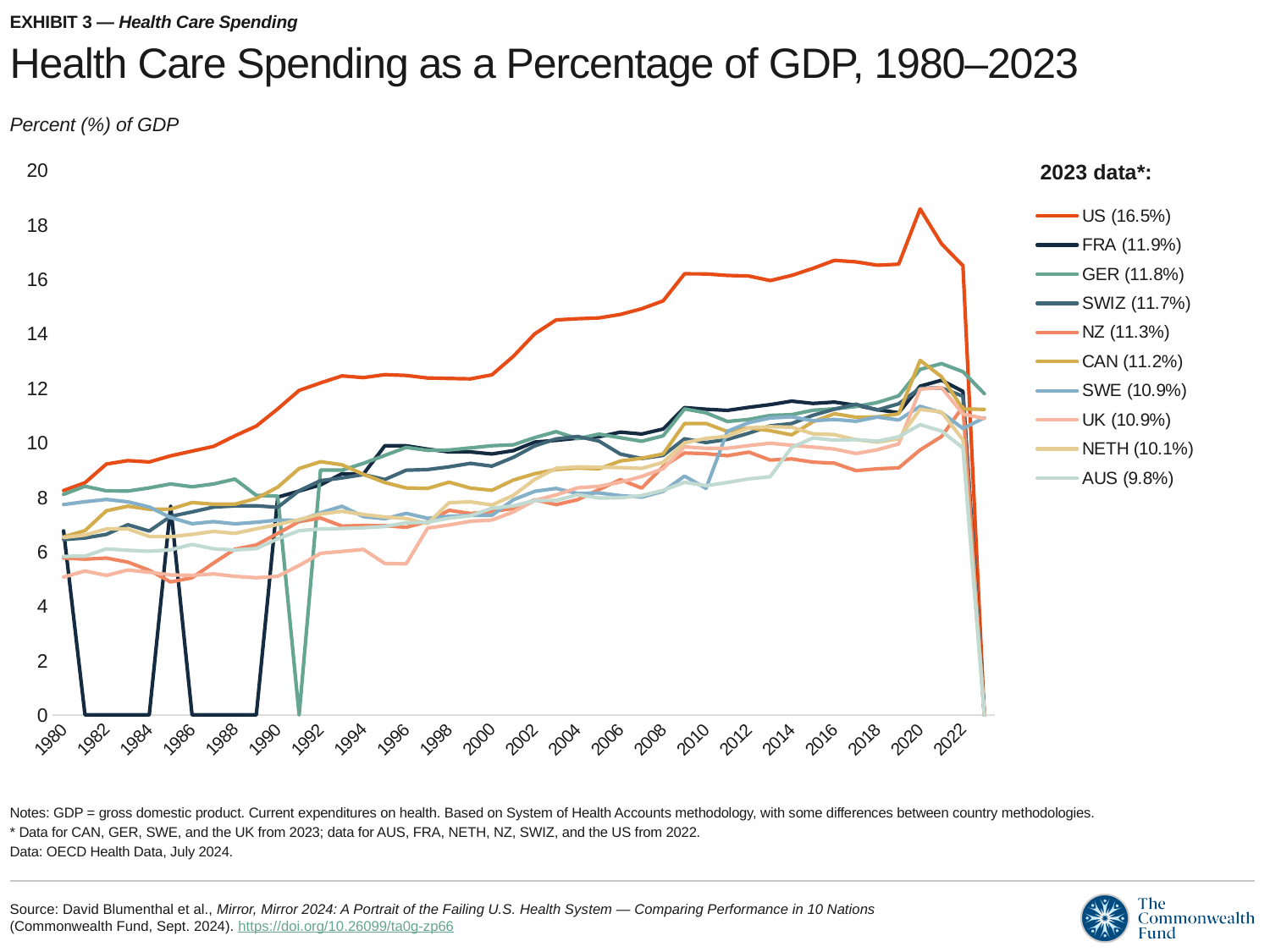

EXHIBIT 3 — Health Care Spending
# Health Care Spending as a Percentage of GDP, 1980–2023
Percent (%) of GDP

### Chart

| Category | US (16.5%) | FRA (11.9%) | GER (11.8%) | SWIZ (11.7%) | NZ (11.3%) | CAN (11.2%) | SWE (10.9%) | UK (10.9%) | NETH (10.1%) | AUS (9.8%) |
|---|---|---|---|---|---|---|---|---|---|---|
| 1980 | 8.241 | 6.759 | 8.098 | 6.439 | 5.762 | 6.536 | 7.725 | 5.063 | 6.514 | 5.822 |
| 1981 | 8.526 | None | 8.397 | 6.497 | 5.719 | 6.766 | 7.828 | 5.285 | 6.604 | 5.831 |
| 1982 | 9.212 | None | 8.228 | 6.63 | 5.759 | 7.495 | 7.913 | 5.123 | 6.829 | 6.098 |
| 1983 | 9.341 | None | 8.22 | 6.983 | 5.61 | 7.664 | 7.825 | 5.321 | 6.829 | 6.044 |
| 1984 | 9.291 | None | 8.336 | 6.751 | 5.312 | 7.551 | 7.636 | 5.237 | 6.555 | 6.01 |
| 1985 | 9.515 | 7.671 | 8.481 | 7.292 | 4.883 | 7.558 | 7.249 | 5.14 | 6.544 | 6.06 |
| 1986 | 9.689 | None | 8.376 | 7.454 | 5.037 | 7.798 | 7.021 | 5.125 | 6.63 | 6.26 |
| 1987 | 9.862 | None | 8.48 | 7.631 | 5.575 | 7.739 | 7.098 | 5.178 | 6.738 | 6.099 |
| 1988 | 10.251 | None | 8.66 | 7.674 | 6.087 | 7.738 | 7.016 | 5.089 | 6.667 | 6.055 |
| 1989 | 10.608 | None | 8.063 | 7.68 | 6.24 | 7.946 | 7.074 | 5.037 | 6.834 | 6.107 |
| 1990 | 11.239 | 7.997 | 8.031 | 7.625 | 6.664 | 8.364 | 7.154 | 5.09 | 6.992 | 6.467 |
| 1991 | 11.918 | 8.221 | None | 8.233 | 7.099 | 9.048 | 7.142 | 5.486 | 7.169 | 6.763 |
| 1992 | 12.194 | 8.446 | 8.994 | 8.602 | 7.23 | 9.3 | 7.422 | 5.935 | 7.376 | 6.828 |
| 1993 | 12.451 | 8.857 | 8.987 | 8.702 | 6.935 | 9.186 | 7.662 | 6.003 | 7.476 | 6.844 |
| 1994 | 12.388 | 8.841 | 9.238 | 8.827 | 6.954 | 8.835 | 7.282 | 6.078 | 7.359 | 6.871 |
| 1995 | 12.497 | 9.884 | 9.531 | 8.642 | 6.948 | 8.532 | 7.203 | 5.562 | 7.27 | 6.917 |
| 1996 | 12.467 | 9.886 | 9.825 | 8.986 | 6.891 | 8.335 | 7.402 | 5.546 | 7.213 | 7.056 |
| 1997 | 12.373 | 9.761 | 9.717 | 9.009 | 7.098 | 8.317 | 7.218 | 6.859 | 7.026 | 7.075 |
| 1998 | 12.357 | 9.659 | 9.729 | 9.109 | 7.513 | 8.547 | 7.293 | 6.975 | 7.795 | 7.225 |
| 1999 | 12.343 | 9.66 | 9.807 | 9.237 | 7.397 | 8.329 | 7.327 | 7.11 | 7.825 | 7.314 |
| 2000 | 12.49 | 9.584 | 9.888 | 9.134 | 7.47 | 8.248 | 7.327 | 7.157 | 7.707 | 7.589 |
| 2001 | 13.168 | 9.706 | 9.921 | 9.46 | 7.579 | 8.625 | 7.9 | 7.452 | 8.059 | 7.674 |
| 2002 | 13.995 | 10.022 | 10.184 | 9.88 | 7.9 | 8.857 | 8.21 | 7.878 | 8.649 | 7.872 |
| 2003 | 14.506 | 10.083 | 10.402 | 10.137 | 7.722 | 9.011 | 8.317 | 8.078 | 9.057 | 7.877 |
| 2004 | 14.551 | 10.164 | 10.146 | 10.226 | 7.901 | 9.066 | 8.13 | 8.339 | 9.111 | 8.083 |
| 2005 | 14.579 | 10.215 | 10.312 | 10.058 | 8.273 | 9.035 | 8.151 | 8.394 | 9.097 | 7.965 |
| 2006 | 14.709 | 10.386 | 10.18 | 9.58 | 8.638 | 9.325 | 8.052 | 8.545 | 9.081 | 7.972 |
| 2007 | 14.918 | 10.316 | 10.051 | 9.417 | 8.329 | 9.429 | 7.996 | 8.757 | 9.053 | 8.052 |
| 2008 | 15.207 | 10.501 | 10.251 | 9.532 | 9.124 | 9.588 | 8.208 | 9.04 | 9.277 | 8.247 |
| 2009 | 16.201 | 11.288 | 11.238 | 10.142 | 9.621 | 10.7 | 8.77 | 9.848 | 9.993 | 8.542 |
| 2010 | 16.197 | 11.226 | 11.096 | 10.005 | 9.593 | 10.704 | 8.32 | 9.789 | 10.155 | 8.419 |
| 2011 | 16.14 | 11.185 | 10.778 | 10.119 | 9.52 | 10.408 | 10.416 | 9.796 | 10.234 | 8.534 |
| 2012 | 16.12 | 11.297 | 10.853 | 10.348 | 9.652 | 10.545 | 10.735 | 9.892 | 10.539 | 8.669 |
| 2013 | 15.951 | 11.396 | 10.999 | 10.615 | 9.36 | 10.44 | 10.905 | 9.978 | 10.584 | 8.745 |
| 2014 | 16.141 | 11.525 | 11.026 | 10.7 | 9.402 | 10.285 | 10.948 | 9.903 | 10.567 | 9.825 |
| 2015 | 16.401 | 11.44 | 11.19 | 11.004 | 9.283 | 10.769 | 10.804 | 9.836 | 10.324 | 10.174 |
| 2016 | 16.693 | 11.49 | 11.242 | 11.229 | 9.244 | 11.061 | 10.852 | 9.765 | 10.294 | 10.09 |
| 2017 | 16.638 | 11.371 | 11.326 | 11.413 | 8.97 | 10.934 | 10.785 | 9.6 | 10.108 | 10.112 |
| 2018 | 16.516 | 11.21 | 11.473 | 11.199 | 9.038 | 10.943 | 10.941 | 9.738 | 10.02 | 10.052 |
| 2019 | 16.553 | 11.099 | 11.716 | 11.426 | 9.072 | 11.059 | 10.832 | 9.954 | 10.14 | 10.213 |
| 2020 | 18.582 | 12.072 | 12.69 | 12.004 | 9.732 | 13.024 | 11.333 | 11.965 | 11.224 | 10.66 |
| 2021 | 17.299 | 12.292 | 12.902 | 12.005 | 10.224 | 12.419 | 11.102 | 12.019 | 11.125 | 10.425 |
| 2022 | 16.496 | 11.882 | 12.605 | 11.707 | 11.322 | 11.234 | 10.522 | 11.052 | 10.101 | 9.805 |
| 2023 | None | None | 11.799 | None | None | 11.224 | 10.911 | 10.884 | None | None |
2023 data*:
Notes: GDP = gross domestic product. Current expenditures on health. Based on System of Health Accounts methodology, with some differences between country methodologies.
* Data for CAN, GER, SWE, and the UK from 2023; data for AUS, FRA, NETH, NZ, SWIZ, and the US from 2022.
Data: OECD Health Data, July 2024.